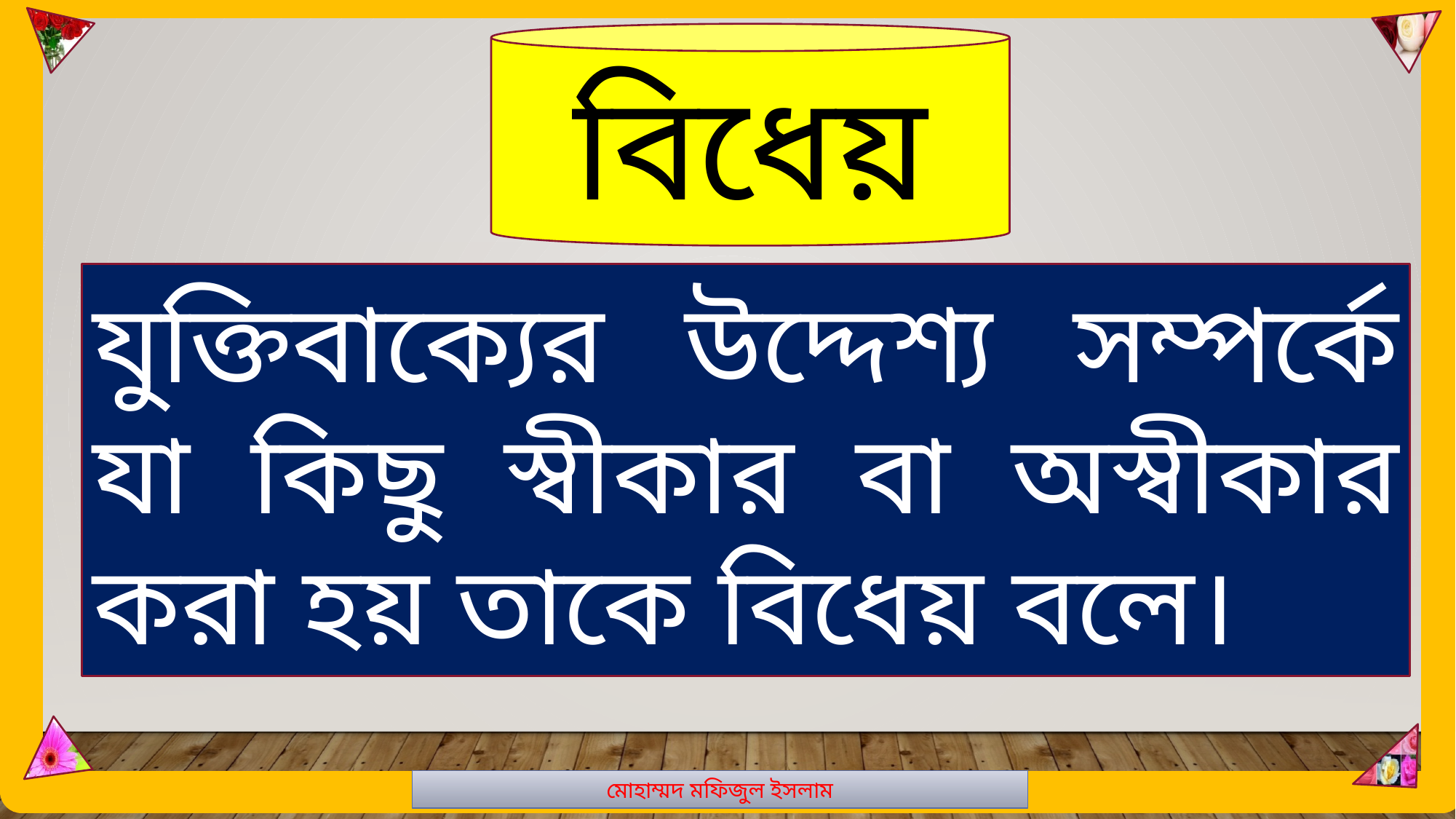

মোহাম্মদ মফিজুল ইসলাম

বিধেয়
যুক্তিবাক্যের উদ্দেশ্য সম্পর্কে যা কিছু স্বীকার বা অস্বীকার করা হয় তাকে বিধেয় বলে।